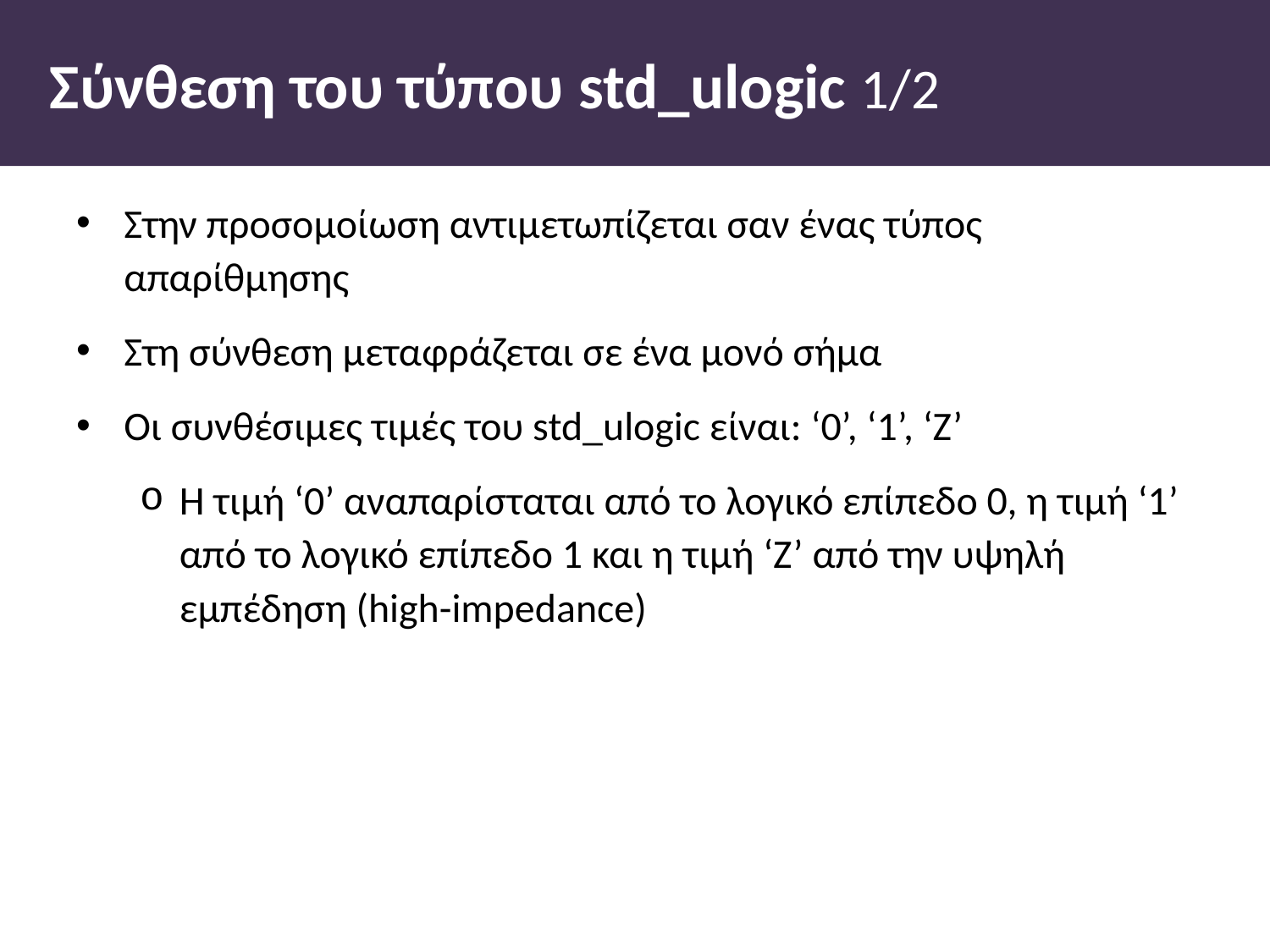

# Σύνθεση του τύπου std_ulogic 1/2
Στην προσοµοίωση αντιµετωπίζεται σαν ένας τύπος απαρίθµησης
Στη σύνθεση µεταφράζεται σε ένα µονό σήµα
Οι συνθέσιμες τιµές του std_ulogic είναι: ‘0’, ‘1’, ‘Ζ’
Η τιµή ‘0’ αναπαρίσταται από το λογικό επίπεδο 0, η τιµή ‘1’ από το λογικό επίπεδο 1 και η τιµή ‘Ζ’ από την υψηλή εµπέδηση (high-impedance)